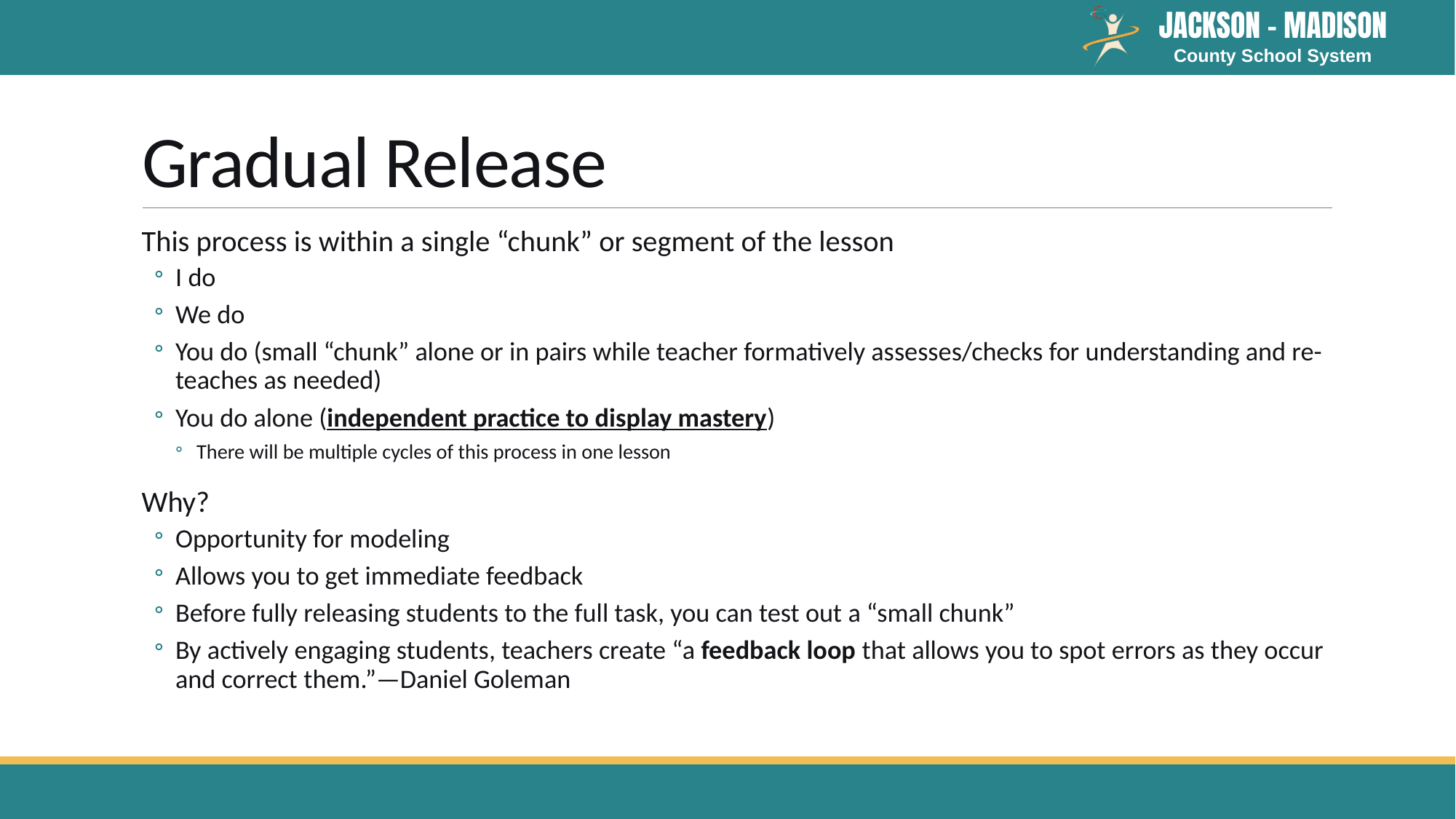

# Gradual Release
This process is within a single “chunk” or segment of the lesson
I do
We do
You do (small “chunk” alone or in pairs while teacher formatively assesses/checks for understanding and re-teaches as needed)
You do alone (independent practice to display mastery)
There will be multiple cycles of this process in one lesson
Why?
Opportunity for modeling
Allows you to get immediate feedback
Before fully releasing students to the full task, you can test out a “small chunk”
By actively engaging students, teachers create “a feedback loop that allows you to spot errors as they occur and correct them.”—Daniel Goleman